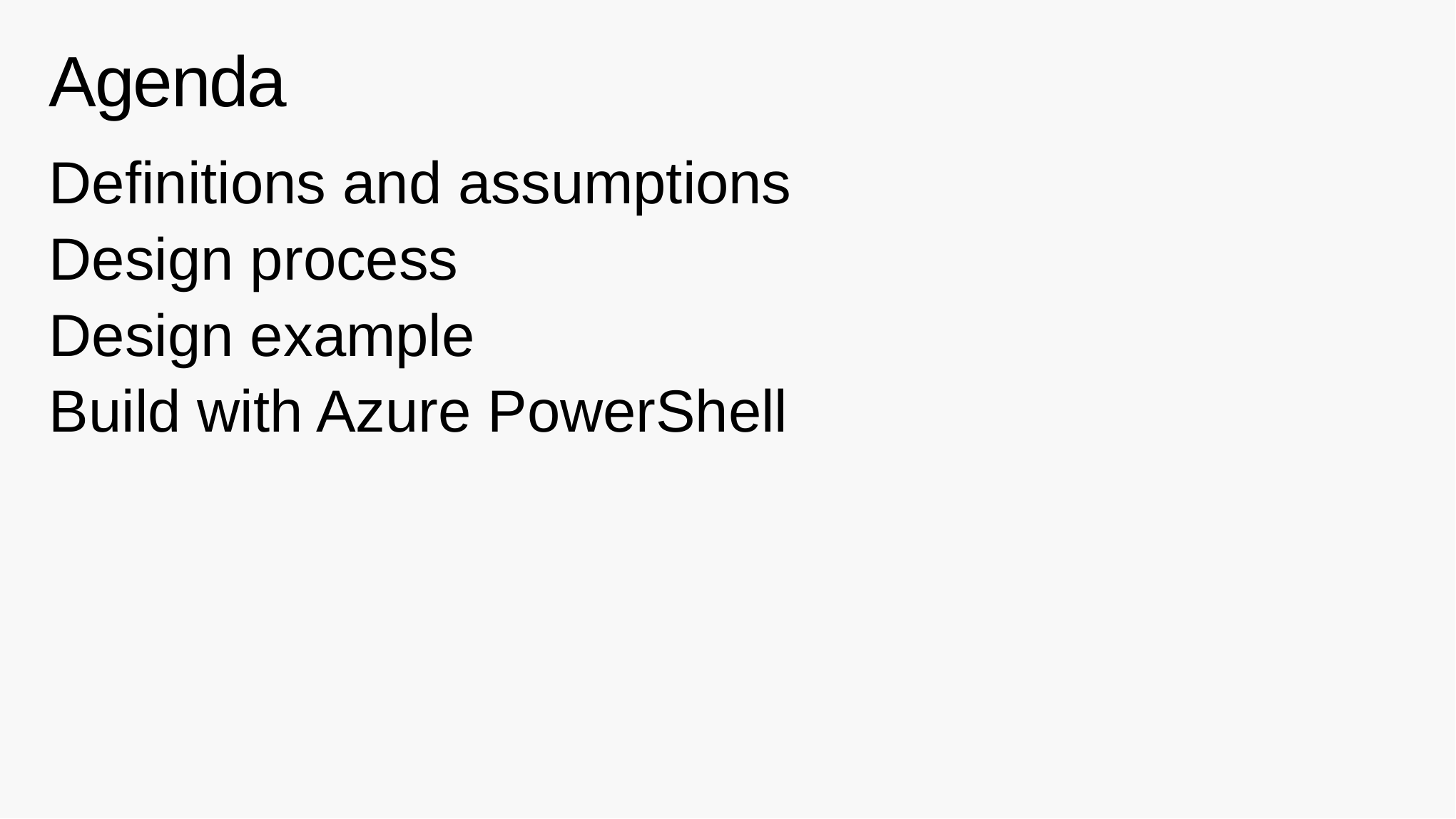

# Agenda
Definitions and assumptions
Design process
Design example
Build with Azure PowerShell